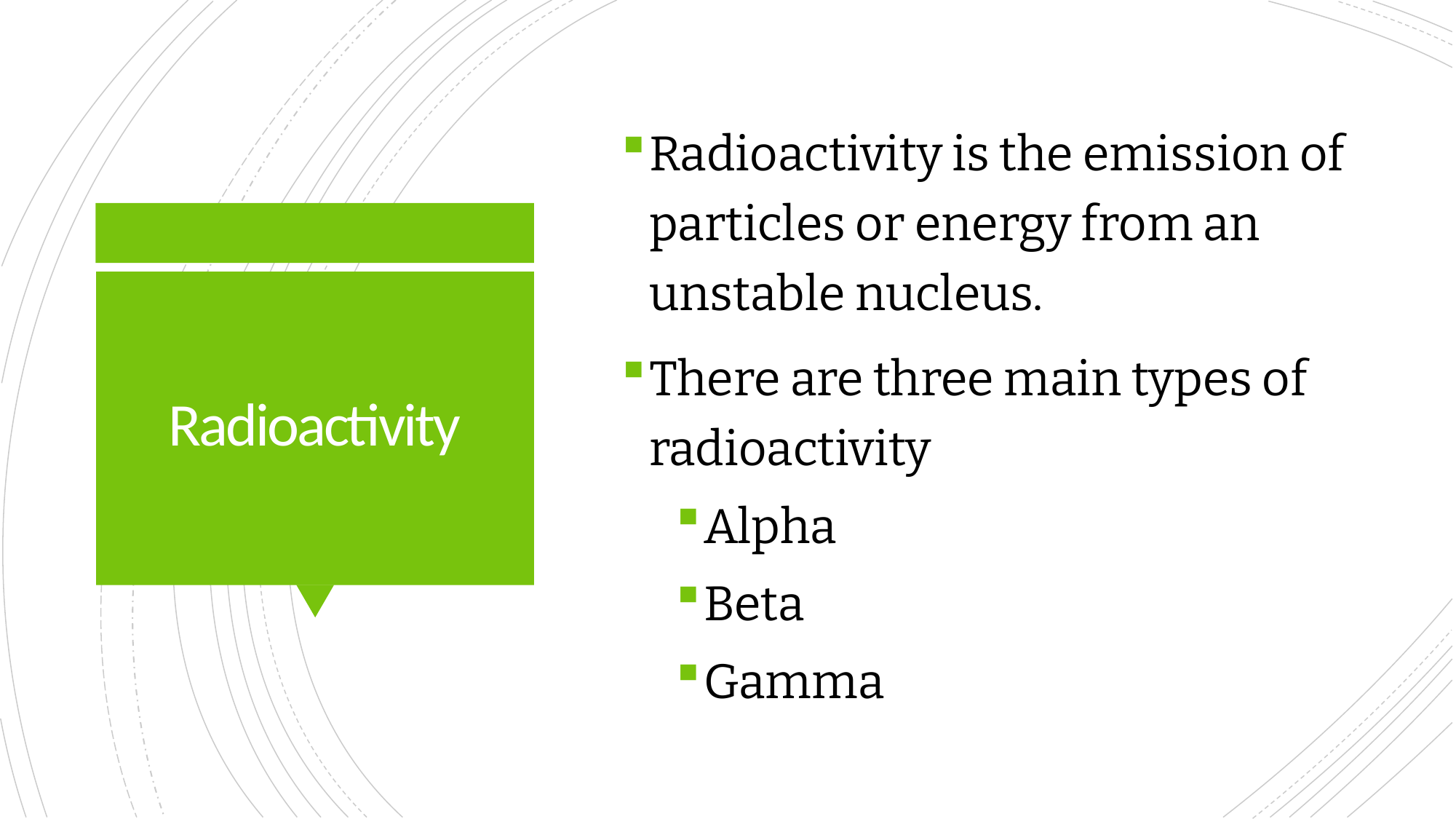

Radioactivity is the emission of particles or energy from an unstable nucleus.
There are three main types of radioactivity
Alpha
Beta
Gamma
# Radioactivity